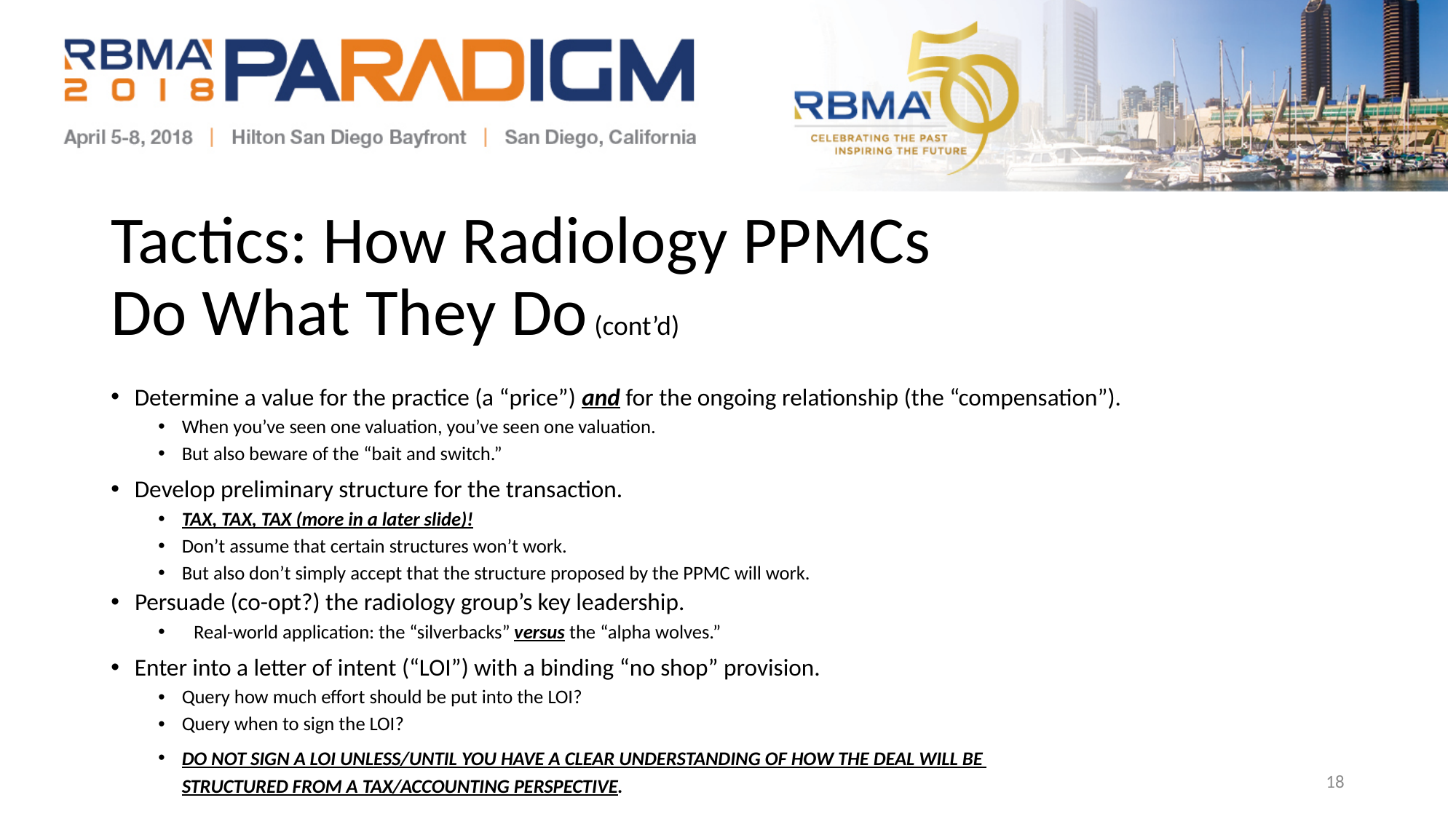

# Tactics: How Radiology PPMCs Do What They Do (cont’d)
Determine a value for the practice (a “price”) and for the ongoing relationship (the “compensation”).
When you’ve seen one valuation, you’ve seen one valuation.
But also beware of the “bait and switch.”
Develop preliminary structure for the transaction.
TAX, TAX, TAX (more in a later slide)!
Don’t assume that certain structures won’t work.
But also don’t simply accept that the structure proposed by the PPMC will work.
Persuade (co-opt?) the radiology group’s key leadership.
Real-world application: the “silverbacks” versus the “alpha wolves.”
Enter into a letter of intent (“LOI”) with a binding “no shop” provision.
Query how much effort should be put into the LOI?
Query when to sign the LOI?
DO NOT SIGN A LOI UNLESS/UNTIL YOU HAVE A CLEAR UNDERSTANDING OF HOW THE DEAL WILL BE
STRUCTURED FROM A TAX/ACCOUNTING PERSPECTIVE.
18